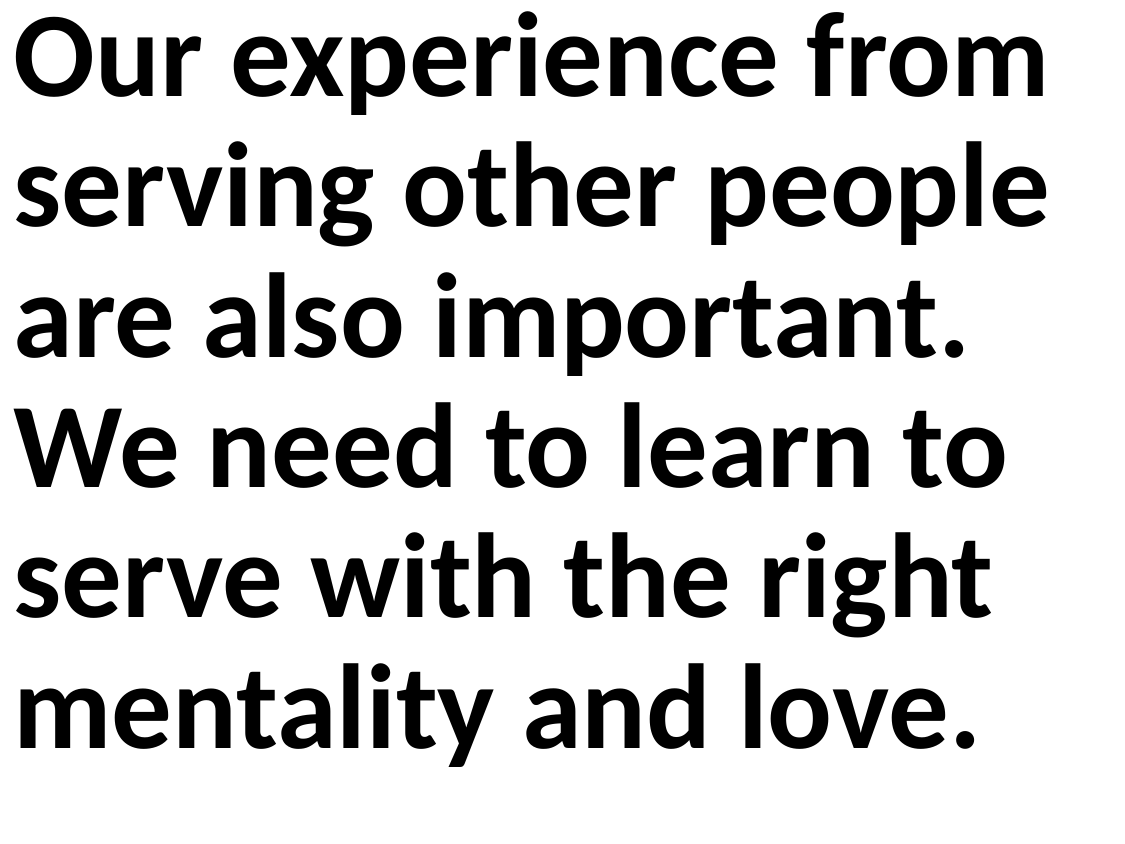

Our experience from serving other people are also important.  We need to learn to serve with the right mentality and love.